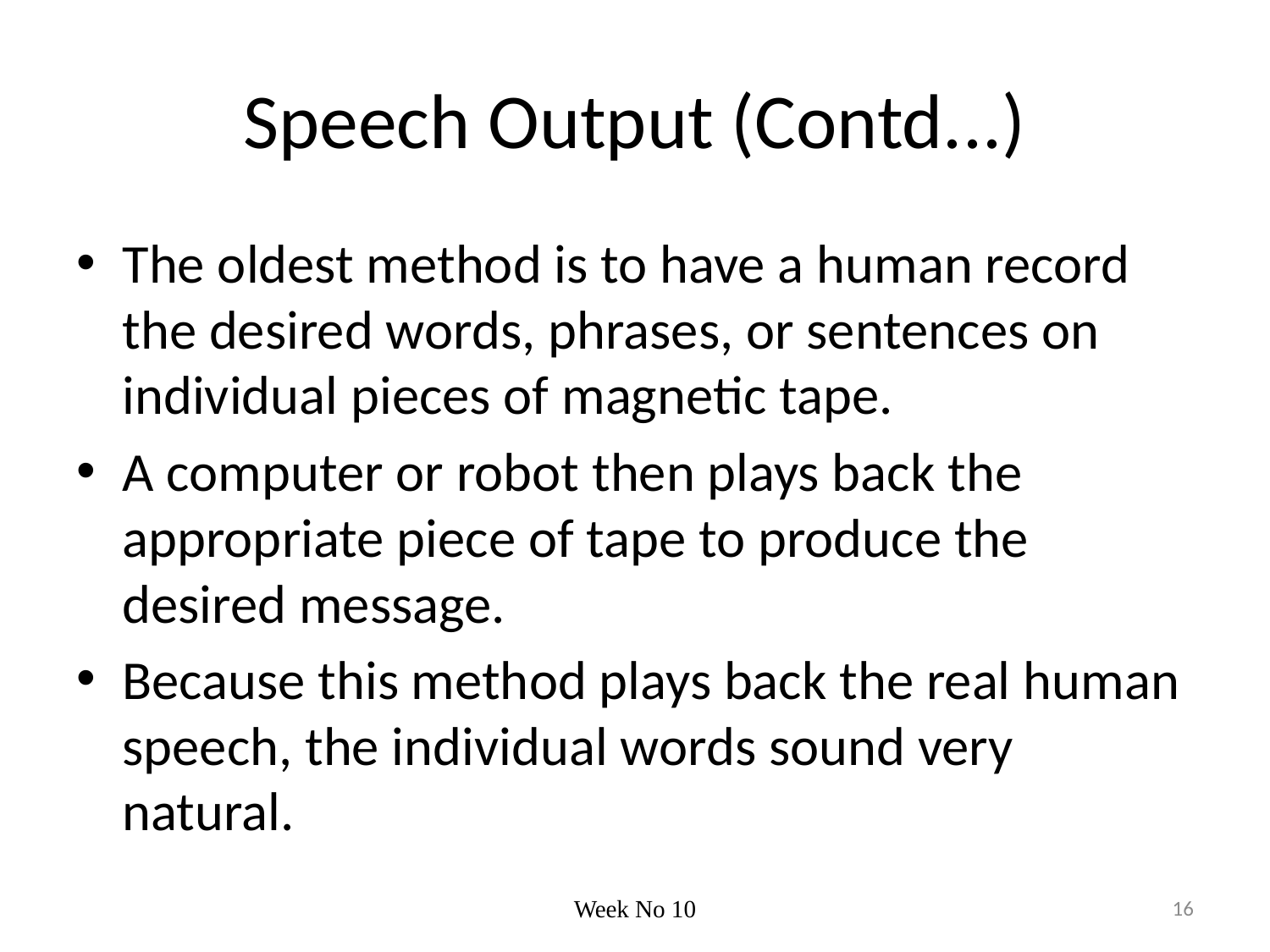

# Speech Output (Contd...)
The oldest method is to have a human record the desired words, phrases, or sentences on individual pieces of magnetic tape.
A computer or robot then plays back the appropriate piece of tape to produce the desired message.
Because this method plays back the real human speech, the individual words sound very natural.
Week No 10
16